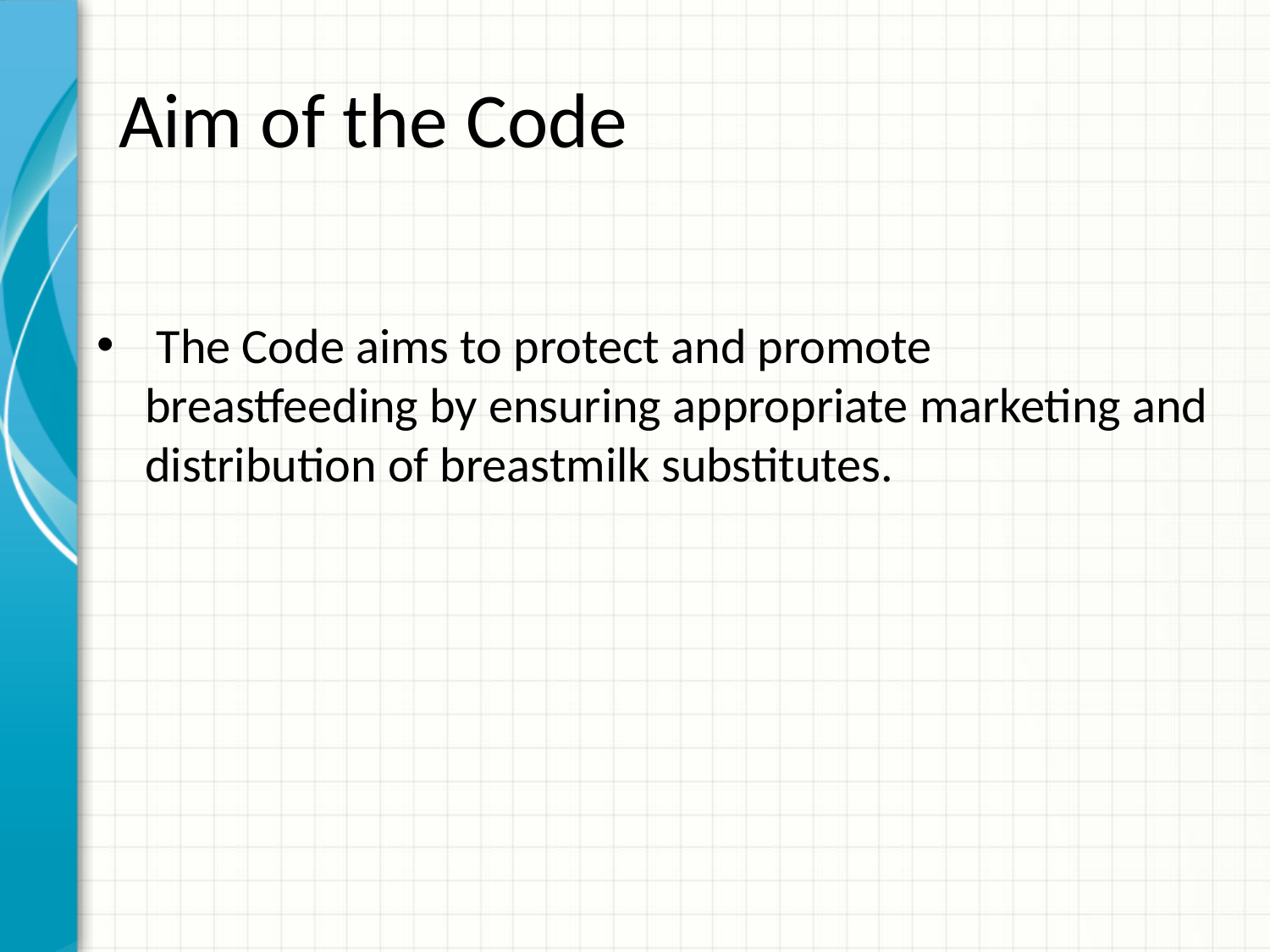

# Aim of the Code

 The Code aims to protect and promote breastfeeding by ensuring appropriate marketing and distribution of breastmilk substitutes.